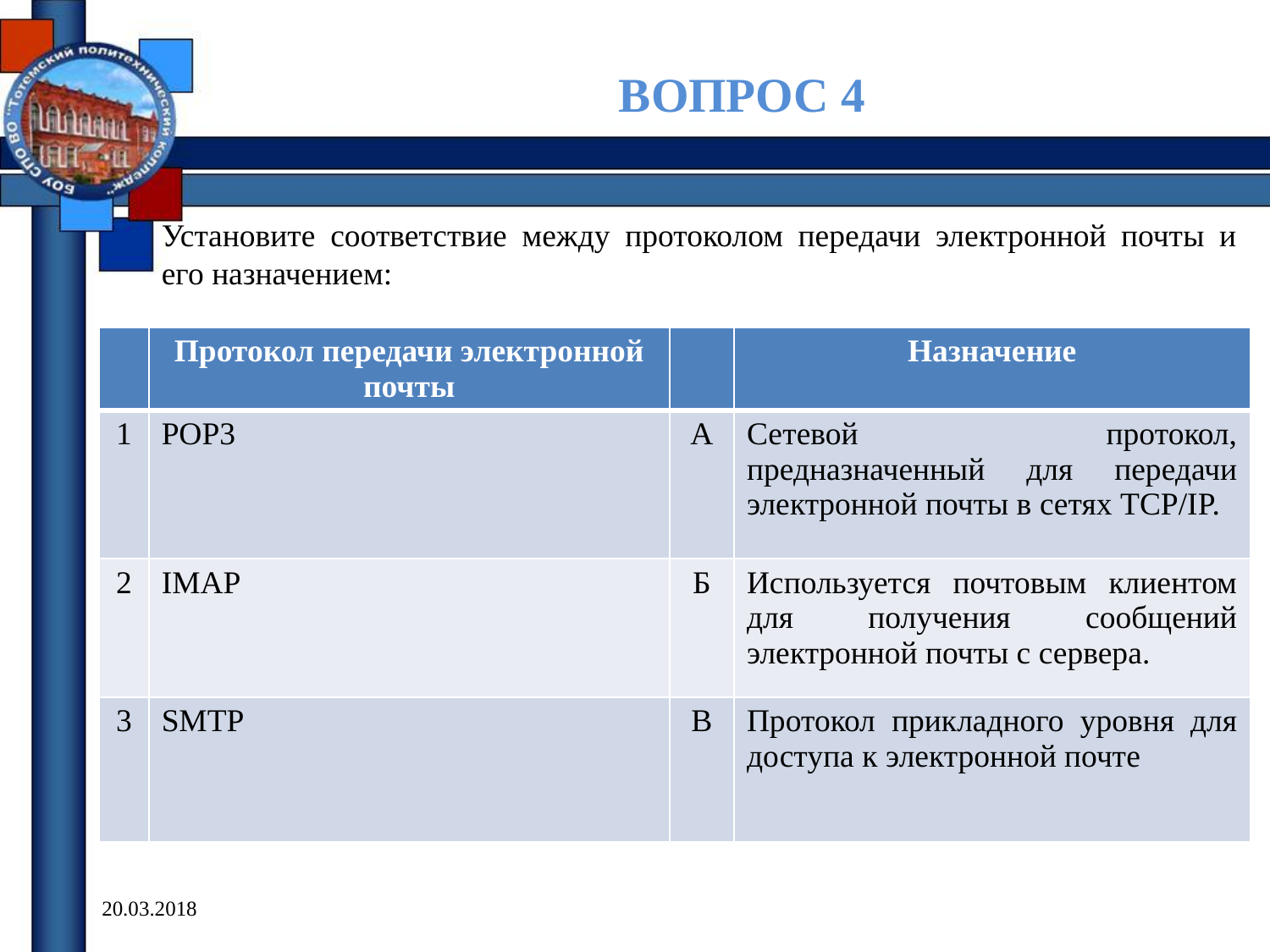

ВОПРОС 4
Установите соответствие между протоколом передачи электронной почты и его назначением:

|  | Протокол передачи электронной почты |  | Назначение |
| --- | --- | --- | --- |
| 1 | POP3 | А | Сетевой протокол, предназначенный для передачи электронной почты в сетях TCP/IP. |
| 2 | IMAP | Б | Используется почтовым клиентом для получения сообщений электронной почты с сервера. |
| 3 | SMTP | В | Протокол прикладного уровня для доступа к электронной почте |
20.03.2018